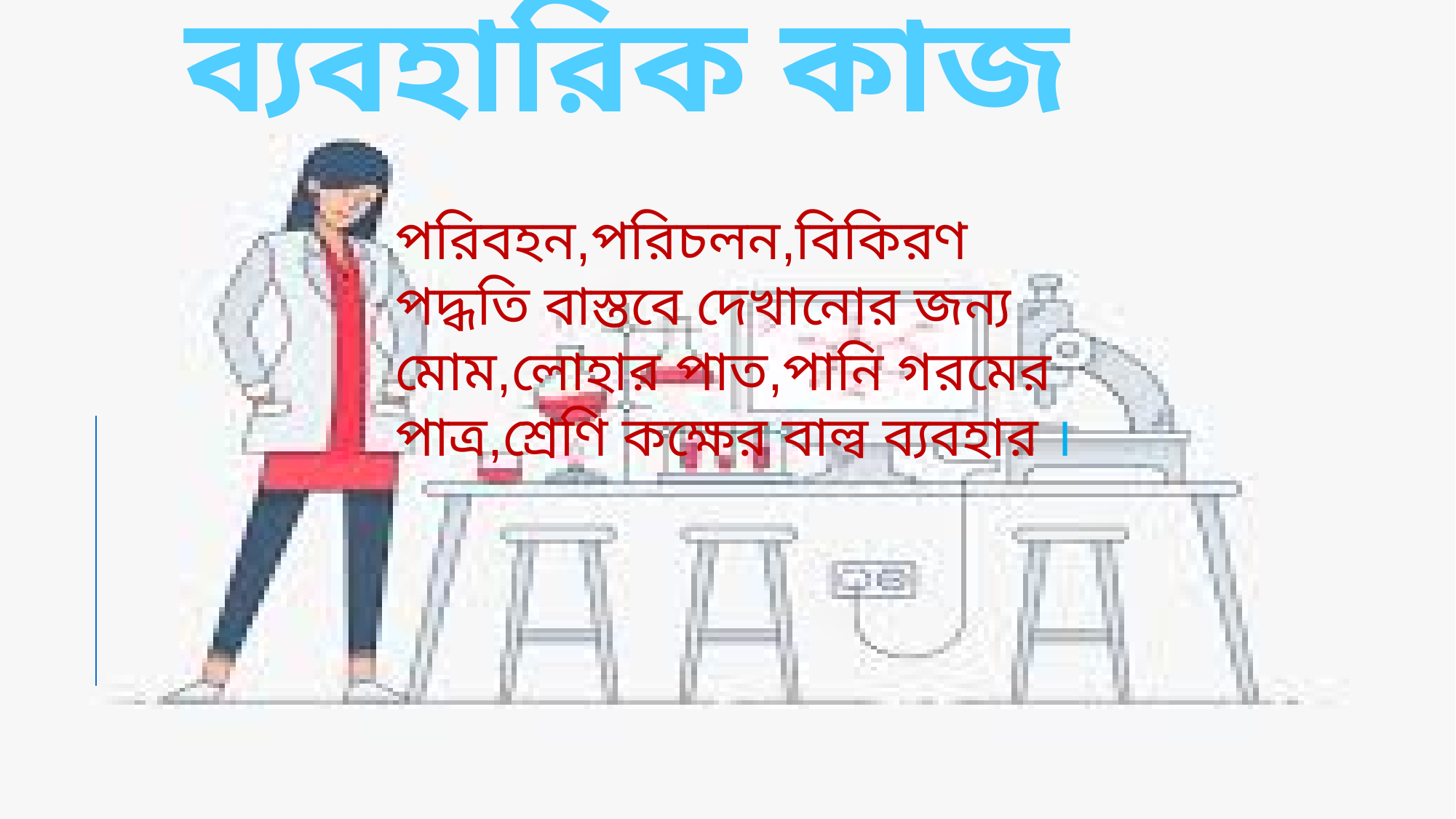

ব্যবহারিক কাজ
পরিবহন,পরিচলন,বিকিরণ পদ্ধতি বাস্তবে দেখানোর জন্য মোম,লোহার পাত,পানি গরমের পাত্র,শ্রেণি কক্ষের বাল্ব ব্যবহার ।